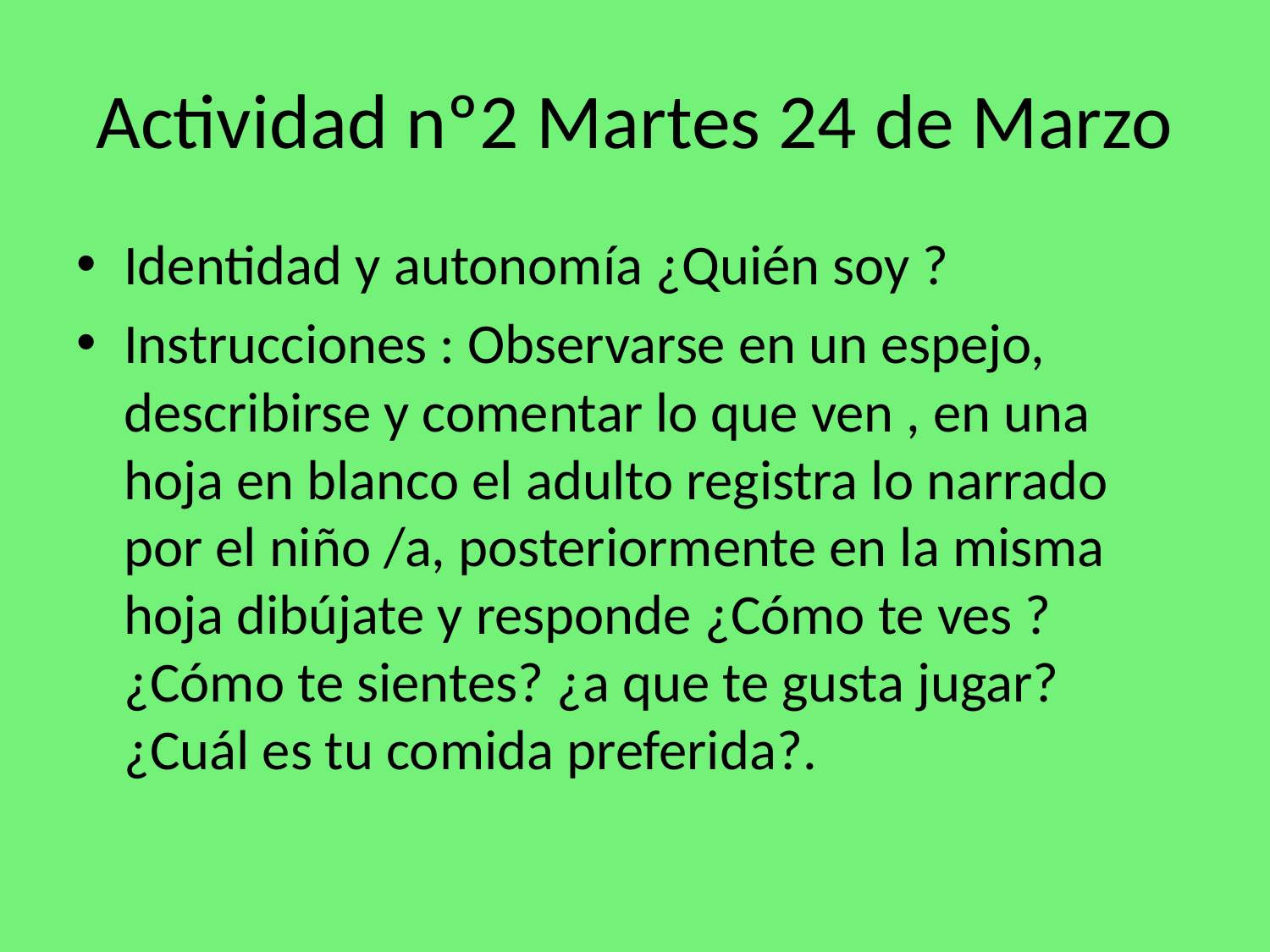

# Actividad nº2 Martes 24 de Marzo
Identidad y autonomía ¿Quién soy ?
Instrucciones : Observarse en un espejo, describirse y comentar lo que ven , en una hoja en blanco el adulto registra lo narrado por el niño /a, posteriormente en la misma hoja dibújate y responde ¿Cómo te ves ? ¿Cómo te sientes? ¿a que te gusta jugar? ¿Cuál es tu comida preferida?.